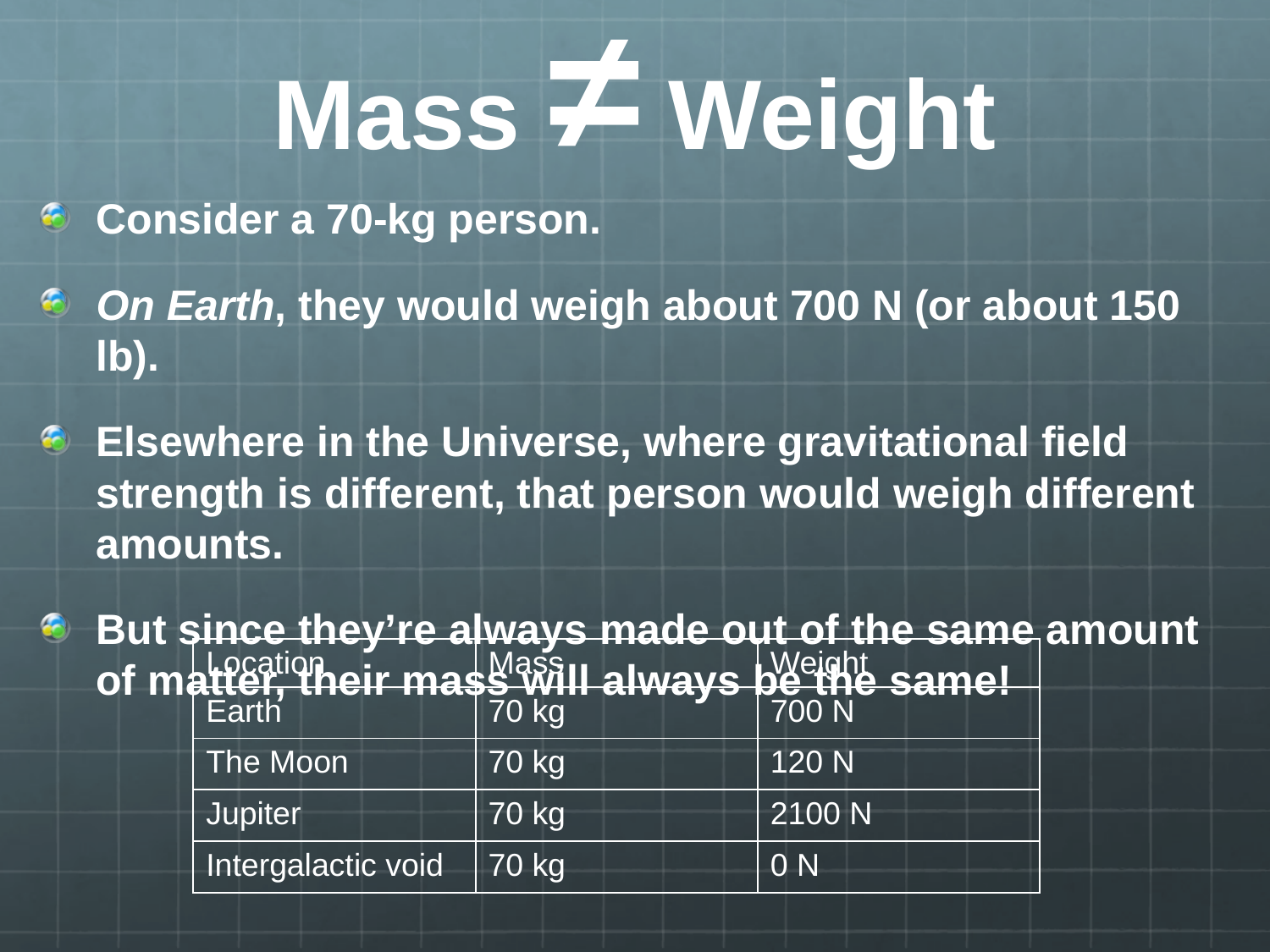

# Mass ≠ Weight
Consider a 70-kg person.
On Earth, they would weigh about 700 N (or about 150 lb).
Elsewhere in the Universe, where gravitational field strength is different, that person would weigh different amounts.
But since they’re always made out of the same amount of matter, their mass will always be the same!
| Location | Mass | Weight |
| --- | --- | --- |
| Earth | 70 kg | 700 N |
| The Moon | 70 kg | 120 N |
| Jupiter | 70 kg | 2100 N |
| Intergalactic void | 70 kg | 0 N |